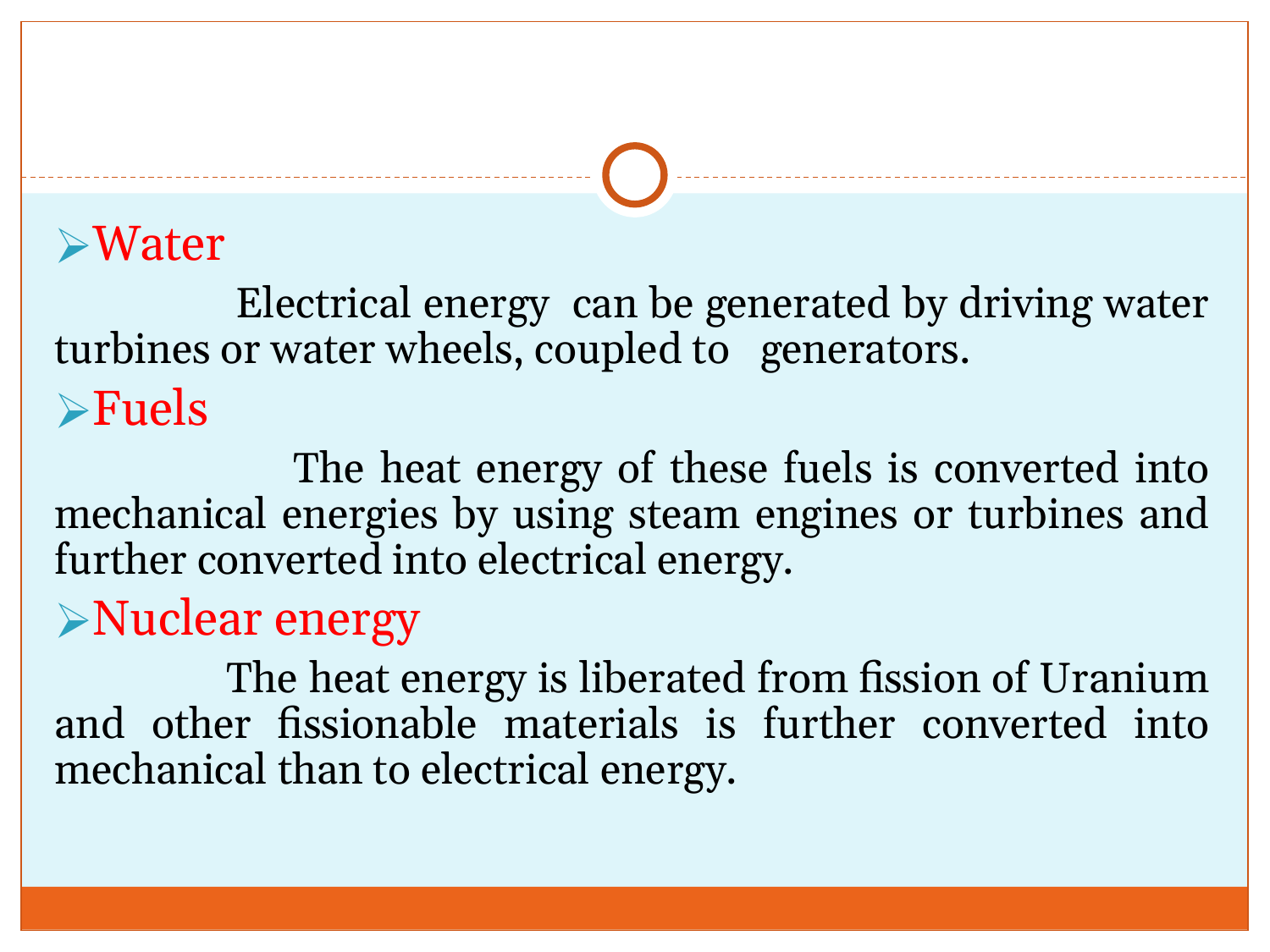

#
Water
               Electrical energy  can be generated by driving water turbines or water wheels, coupled to   generators.
Fuels
               The heat energy of these fuels is converted into mechanical energies by using steam engines or turbines and further converted into electrical energy.
Nuclear energy
               The heat energy is liberated from fission of Uranium and other fissionable materials is further converted into mechanical than to electrical energy.